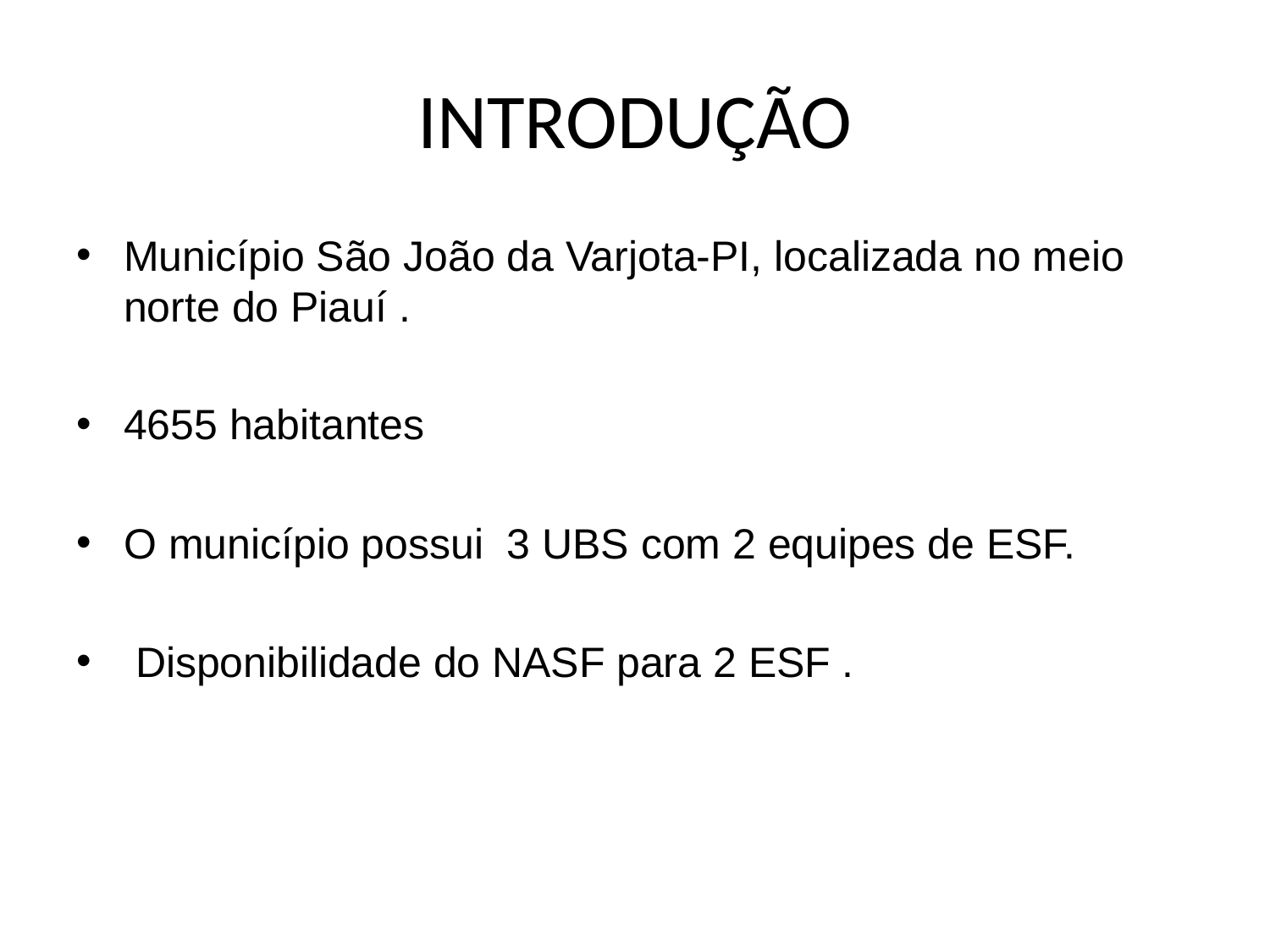

# INTRODUÇÃO
Município São João da Varjota-PI, localizada no meio norte do Piauí .

4655 habitantes

O município possui  3 UBS com 2 equipes de ESF.

 Disponibilidade do NASF para 2 ESF .